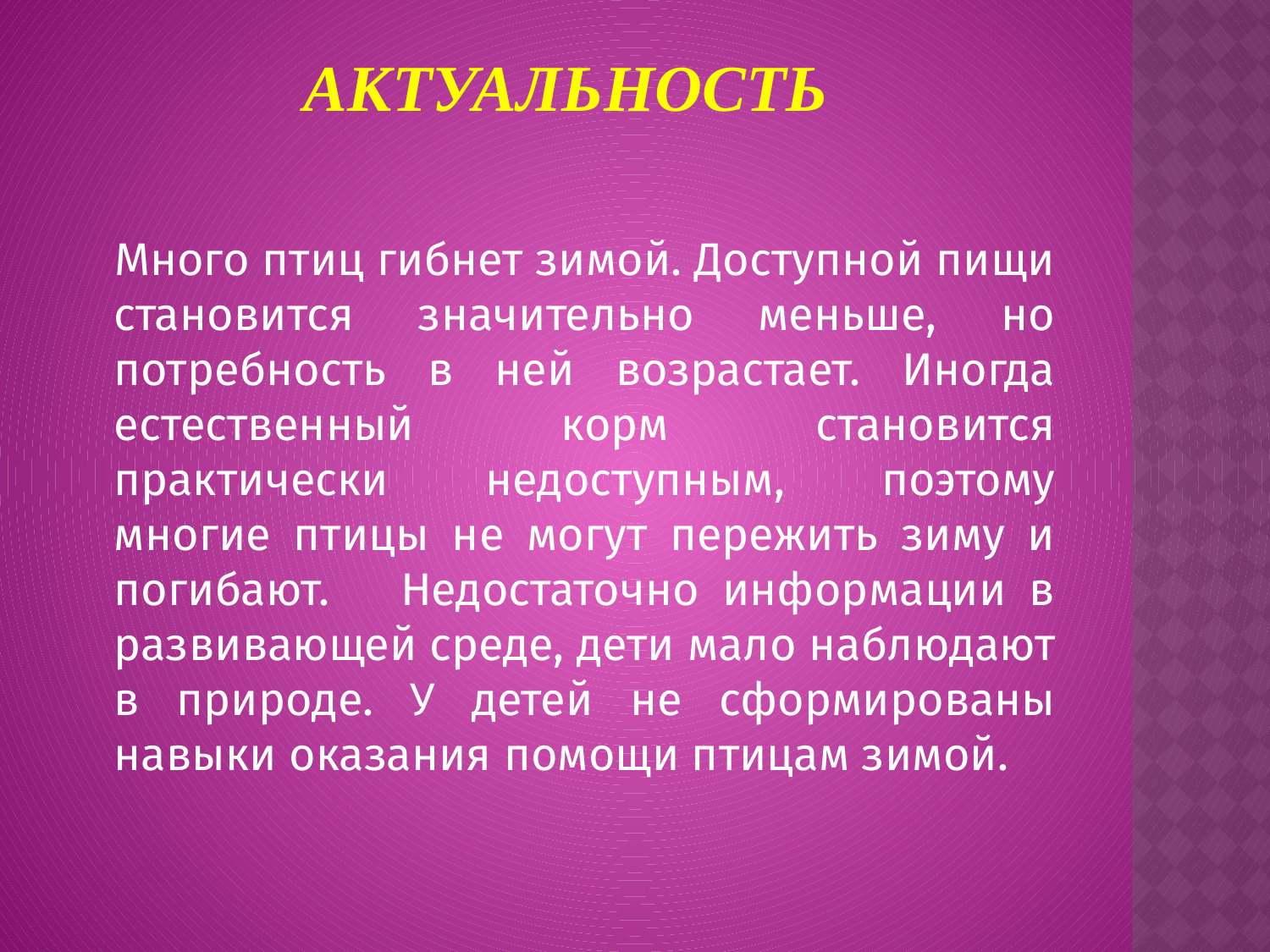

# Актуальность
   Много птиц гибнет зимой. Доступной пищи становится значительно меньше, но потребность в ней возрастает. Иногда естественный корм становится практически недоступным, поэтому многие птицы не могут пережить зиму и погибают.    Недостаточно информации в развивающей среде, дети мало наблюдают в природе. У детей не сформированы навыки оказания помощи птицам зимой.